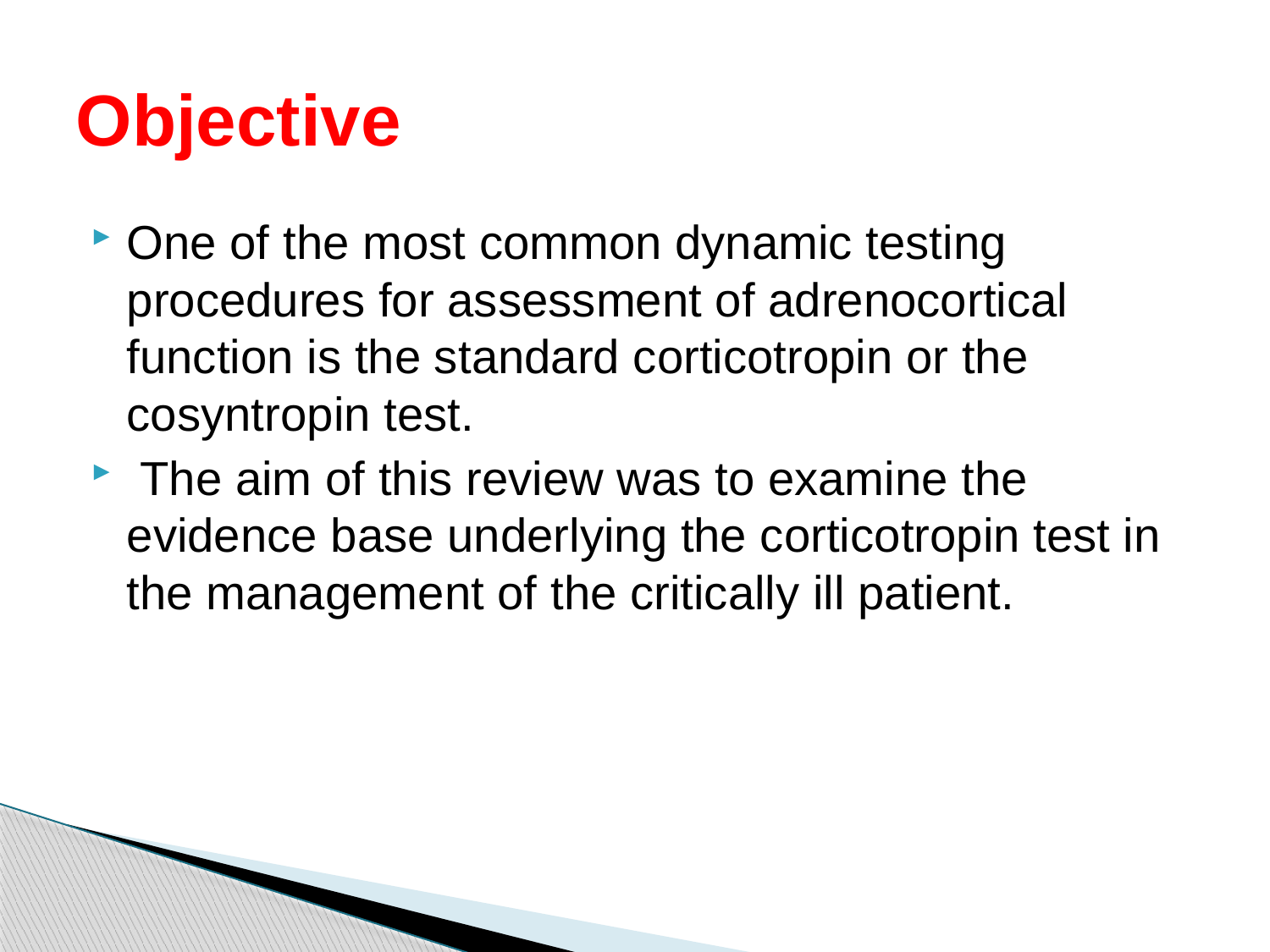

# Objective
One of the most common dynamic testing procedures for assessment of adrenocortical function is the standard corticotropin or the cosyntropin test.
 The aim of this review was to examine the evidence base underlying the corticotropin test in the management of the critically ill patient.